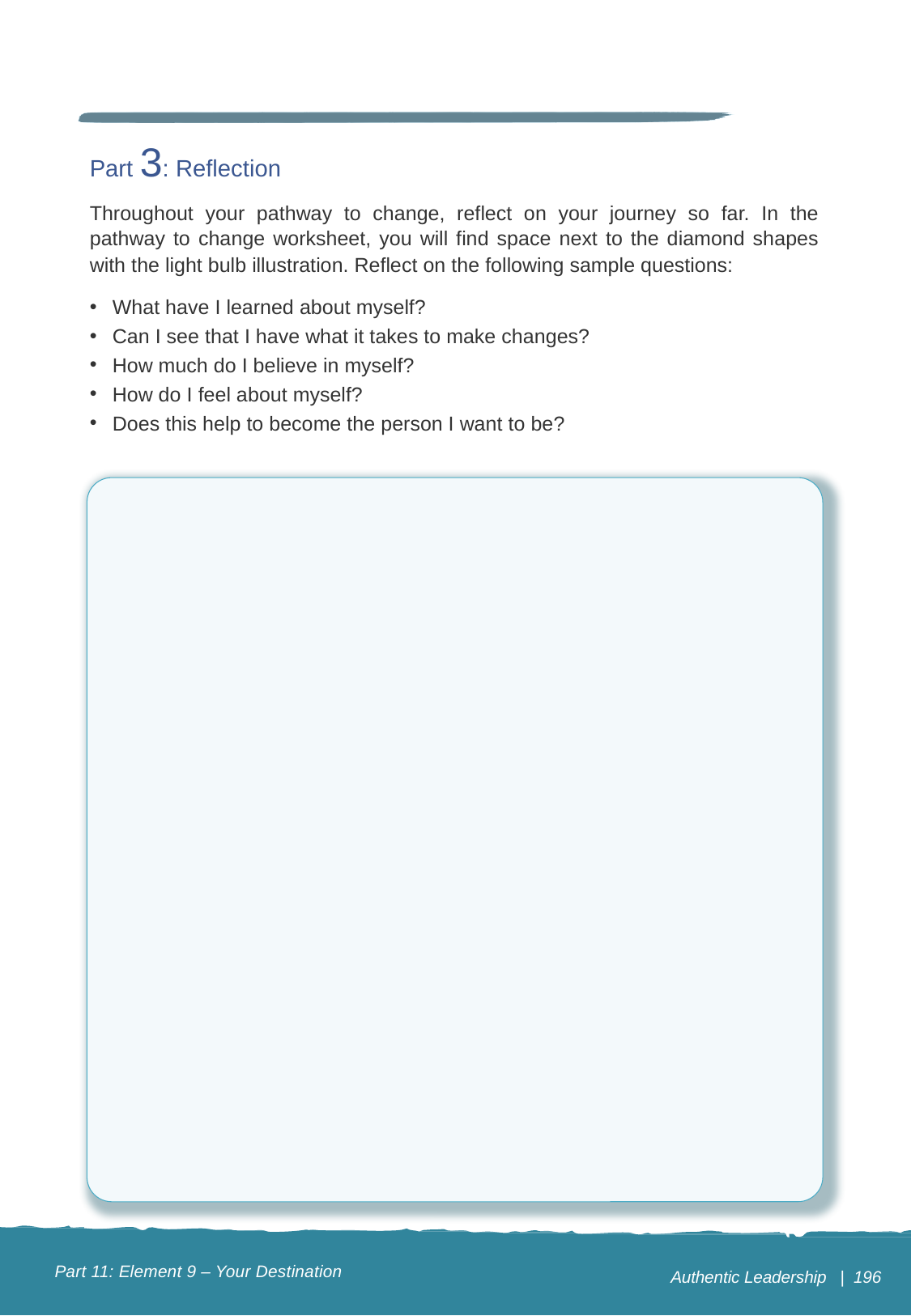

Part 3: Reflection
Throughout your pathway to change, reflect on your journey so far. In the pathway to change worksheet, you will find space next to the diamond shapes with the light bulb illustration. Reflect on the following sample questions:
What have I learned about myself?
Can I see that I have what it takes to make changes?
How much do I believe in myself?
How do I feel about myself?
Does this help to become the person I want to be?

Part 11: Element 9 – Your Destination